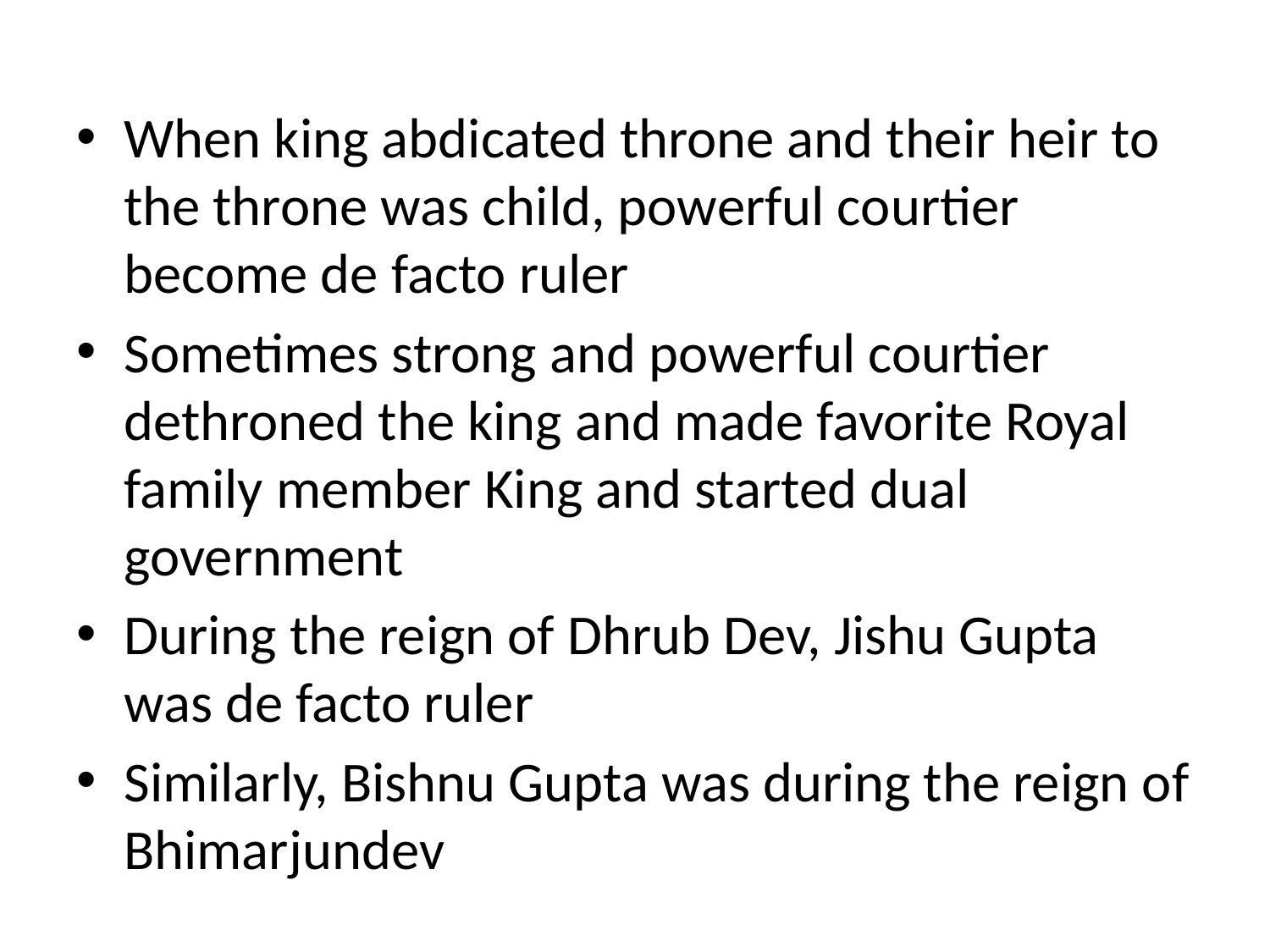

#
When king abdicated throne and their heir to the throne was child, powerful courtier become de facto ruler
Sometimes strong and powerful courtier dethroned the king and made favorite Royal family member King and started dual government
During the reign of Dhrub Dev, Jishu Gupta was de facto ruler
Similarly, Bishnu Gupta was during the reign of Bhimarjundev